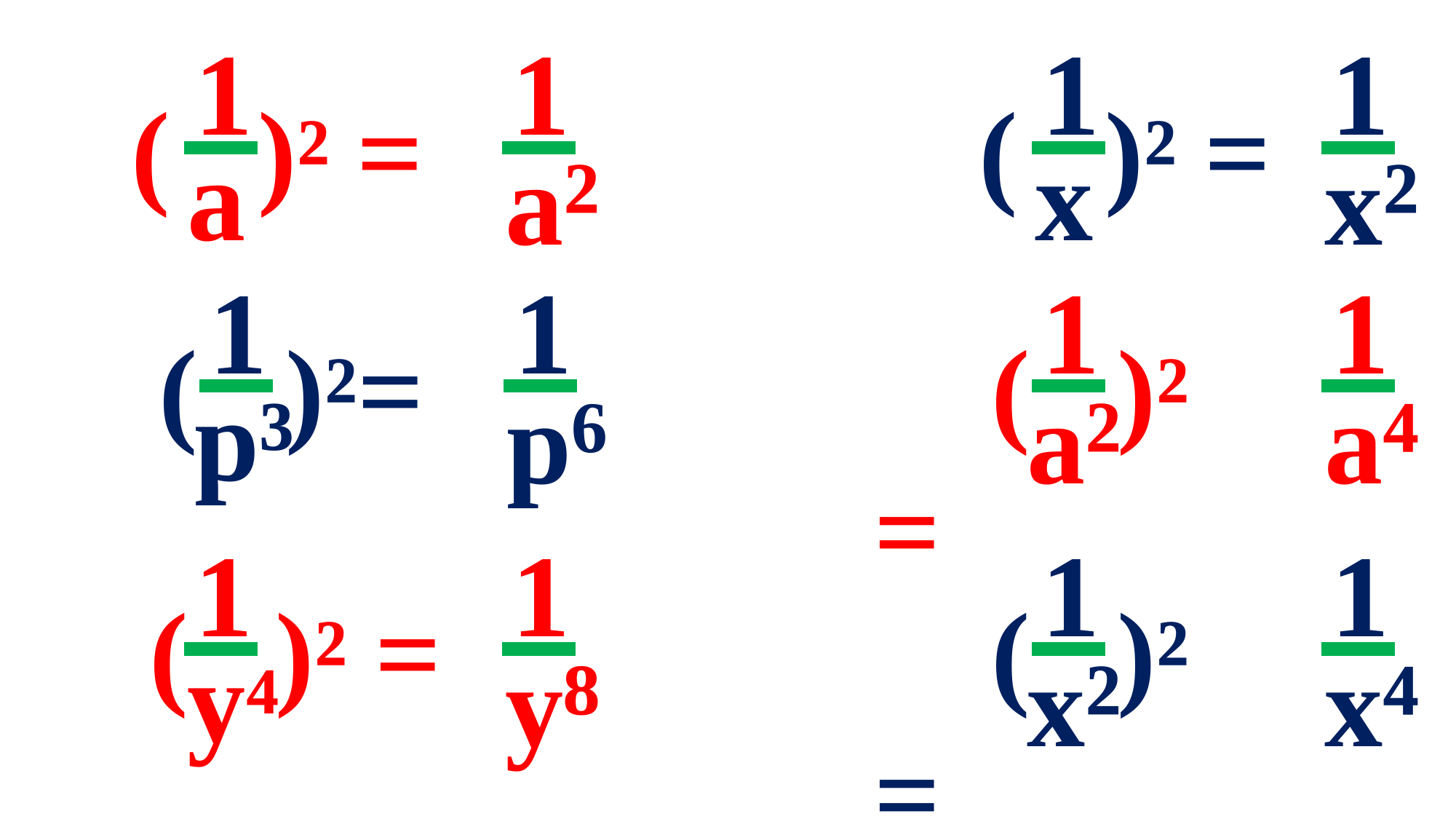

1
x

1
x²

    (   )² =
1
a

1
a²

    (   )² =
1
a²

1
a⁴

    (   )² =
1
p³

1
p⁶

     (   )²=
1
x²

1
x⁴

    (   )² =
1
y⁴

1
y⁸

    (   )² =